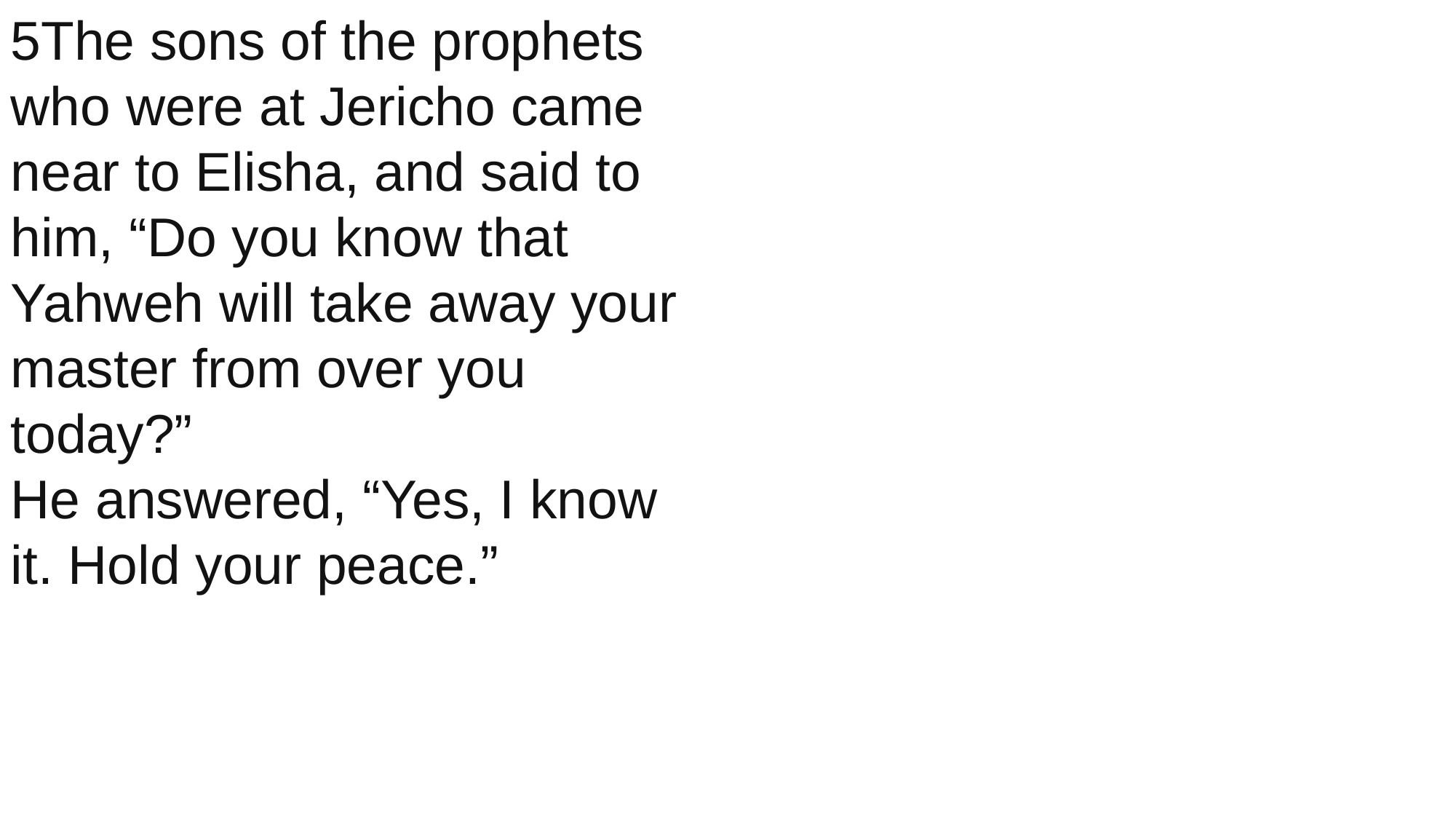

5The sons of the prophets who were at Jericho came near to Elisha, and said to him, “Do you know that Yahweh will take away your master from over you today?”
He answered, “Yes, I know it. Hold your peace.”